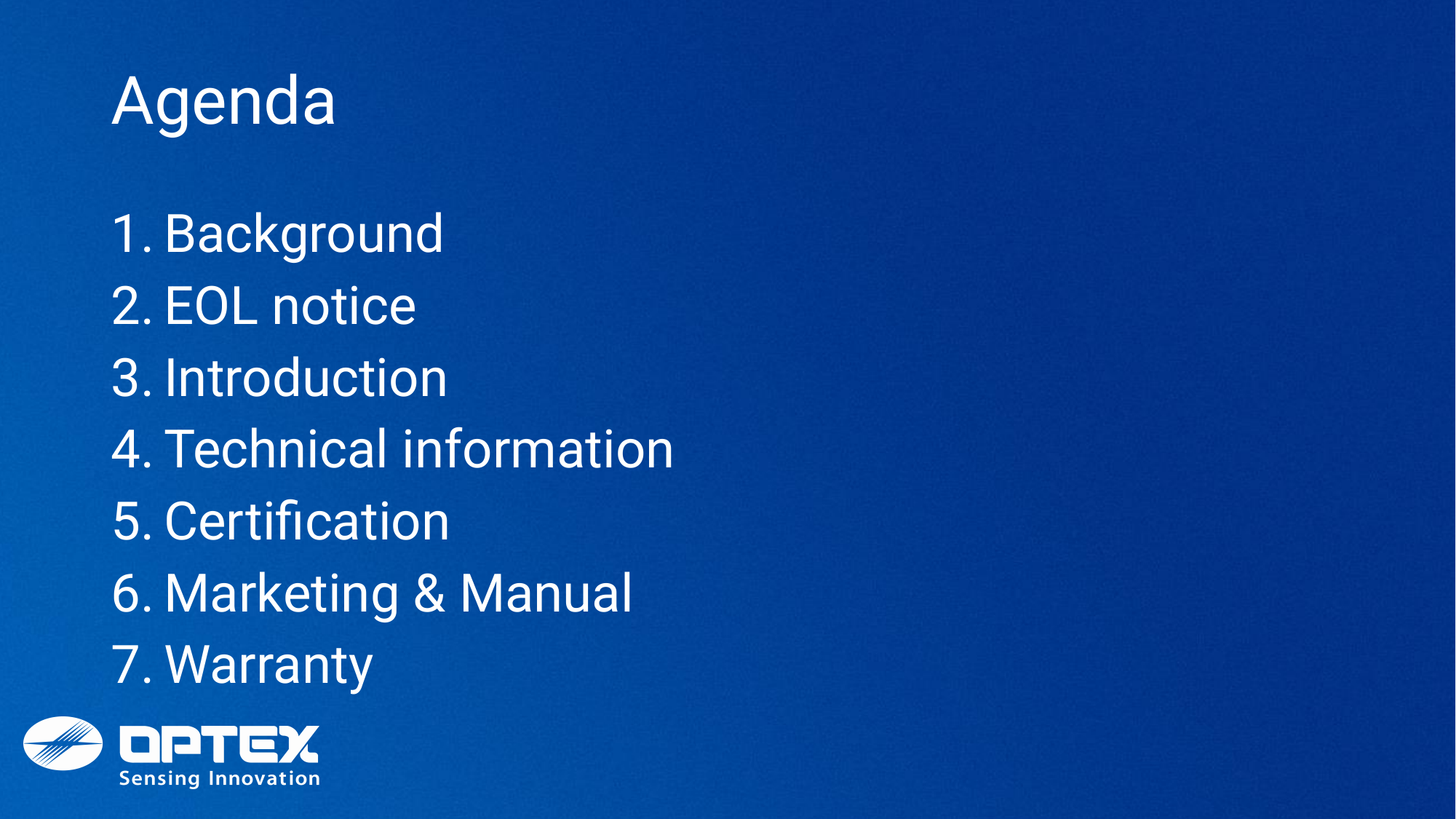

# Agenda
Background
EOL notice
Introduction
Technical information
Certification
Marketing & Manual
Warranty